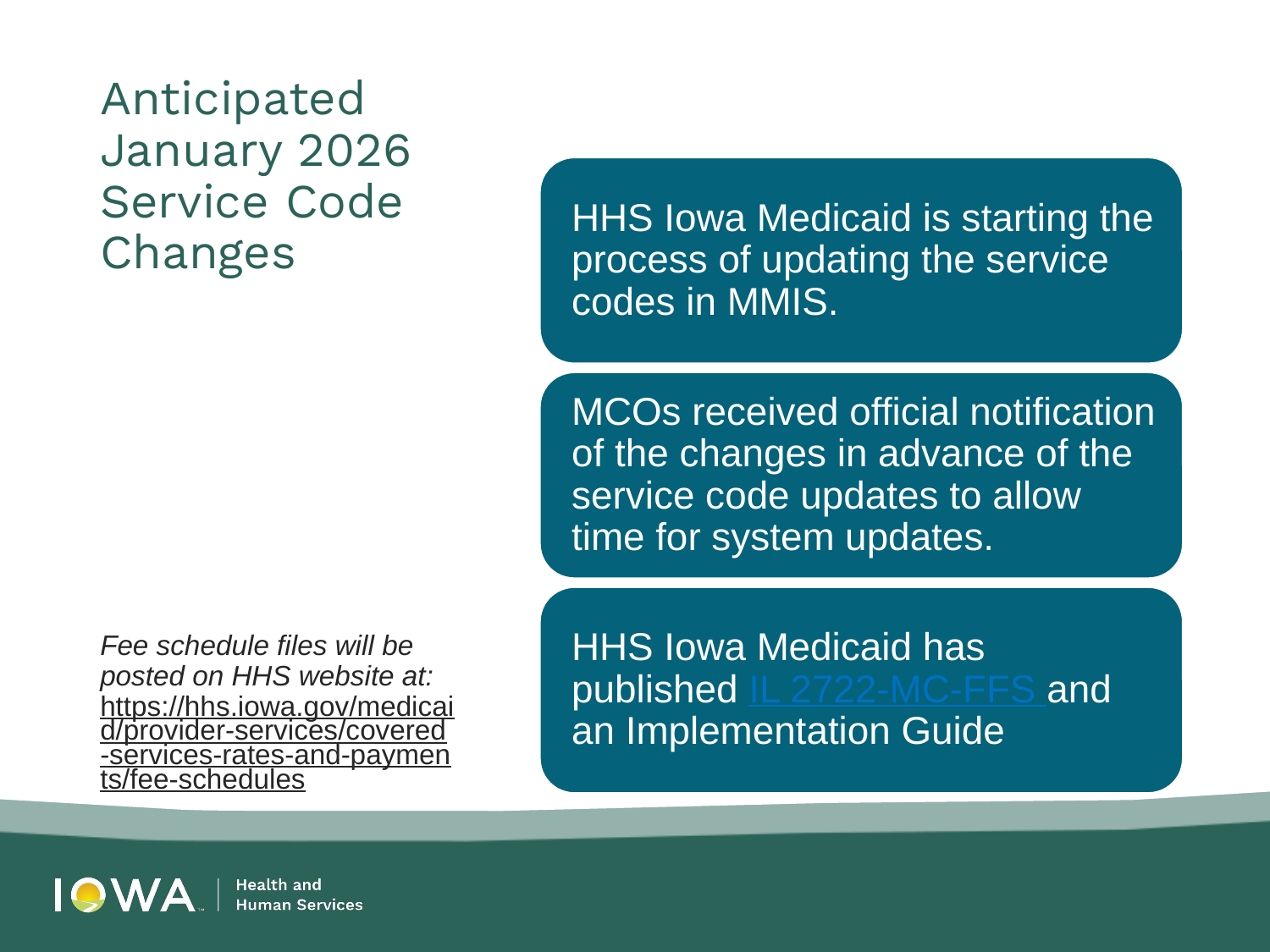

# Anticipated January 2026 Service Code Changes
HHS Iowa Medicaid is starting the process of updating the service codes in MMIS.
MCOs received official notification of the changes in advance of the service code updates to allow time for system updates.
HHS Iowa Medicaid has published IL 2722-MC-FFS and an Implementation Guide

Fee schedule files will be posted on HHS website at: https://hhs.iowa.gov/medicaid/provider-services/covered-services-rates-and-payments/fee-schedules